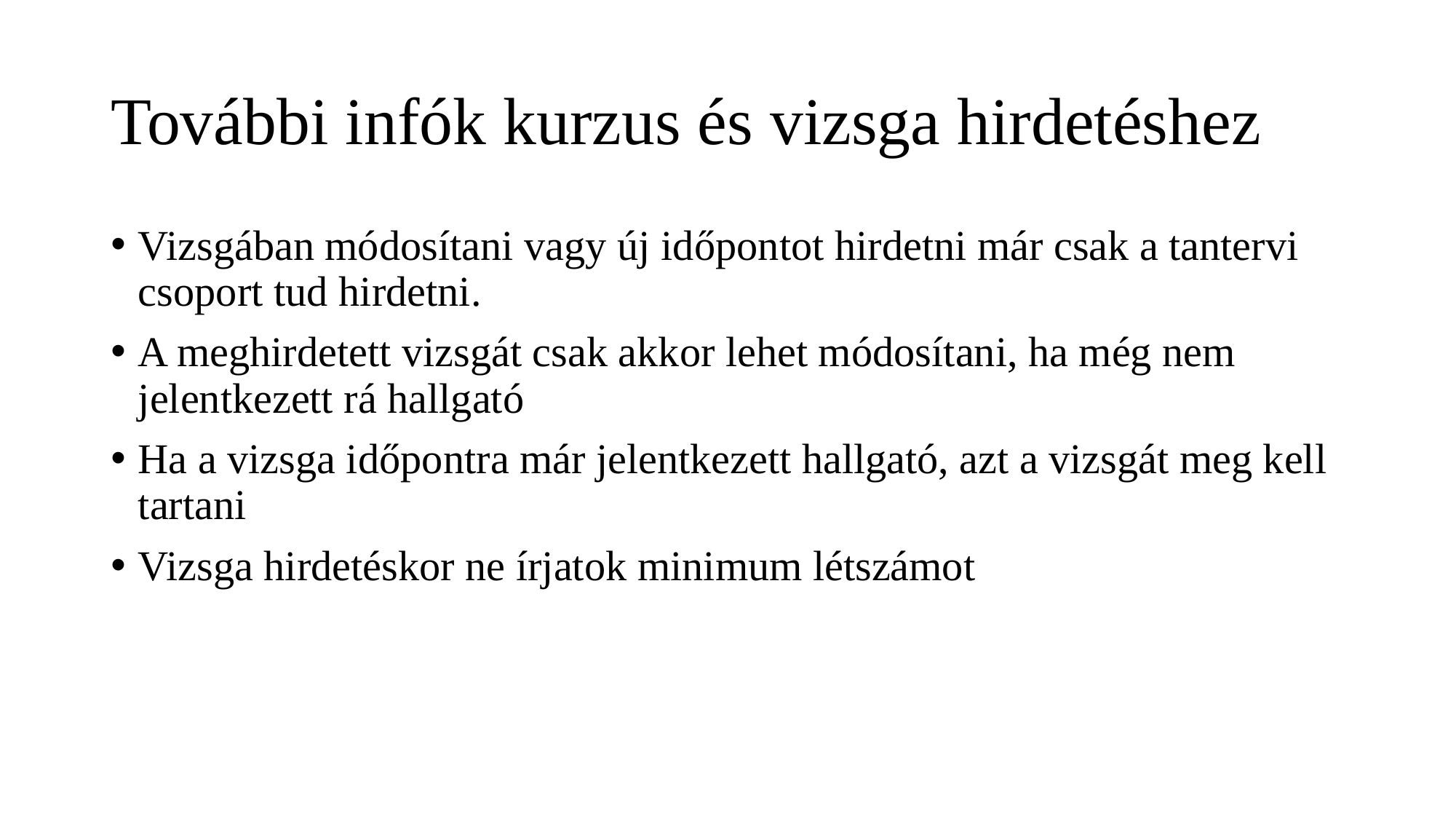

# További infók kurzus és vizsga hirdetéshez
Vizsgában módosítani vagy új időpontot hirdetni már csak a tantervi csoport tud hirdetni.
A meghirdetett vizsgát csak akkor lehet módosítani, ha még nem jelentkezett rá hallgató
Ha a vizsga időpontra már jelentkezett hallgató, azt a vizsgát meg kell tartani
Vizsga hirdetéskor ne írjatok minimum létszámot